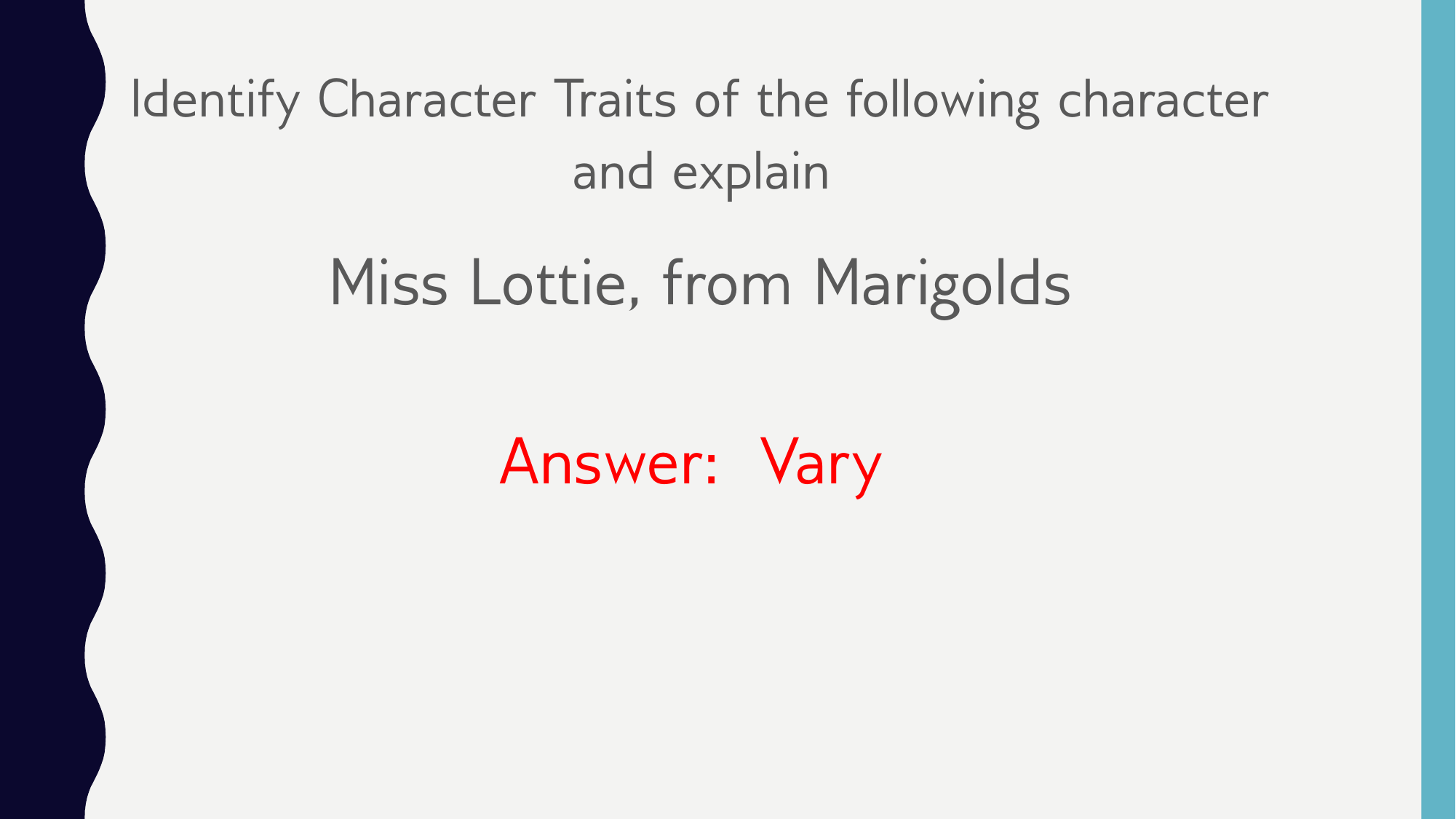

Identify Character Traits of the following character and explain
Miss Lottie, from Marigolds
Answer:  Vary